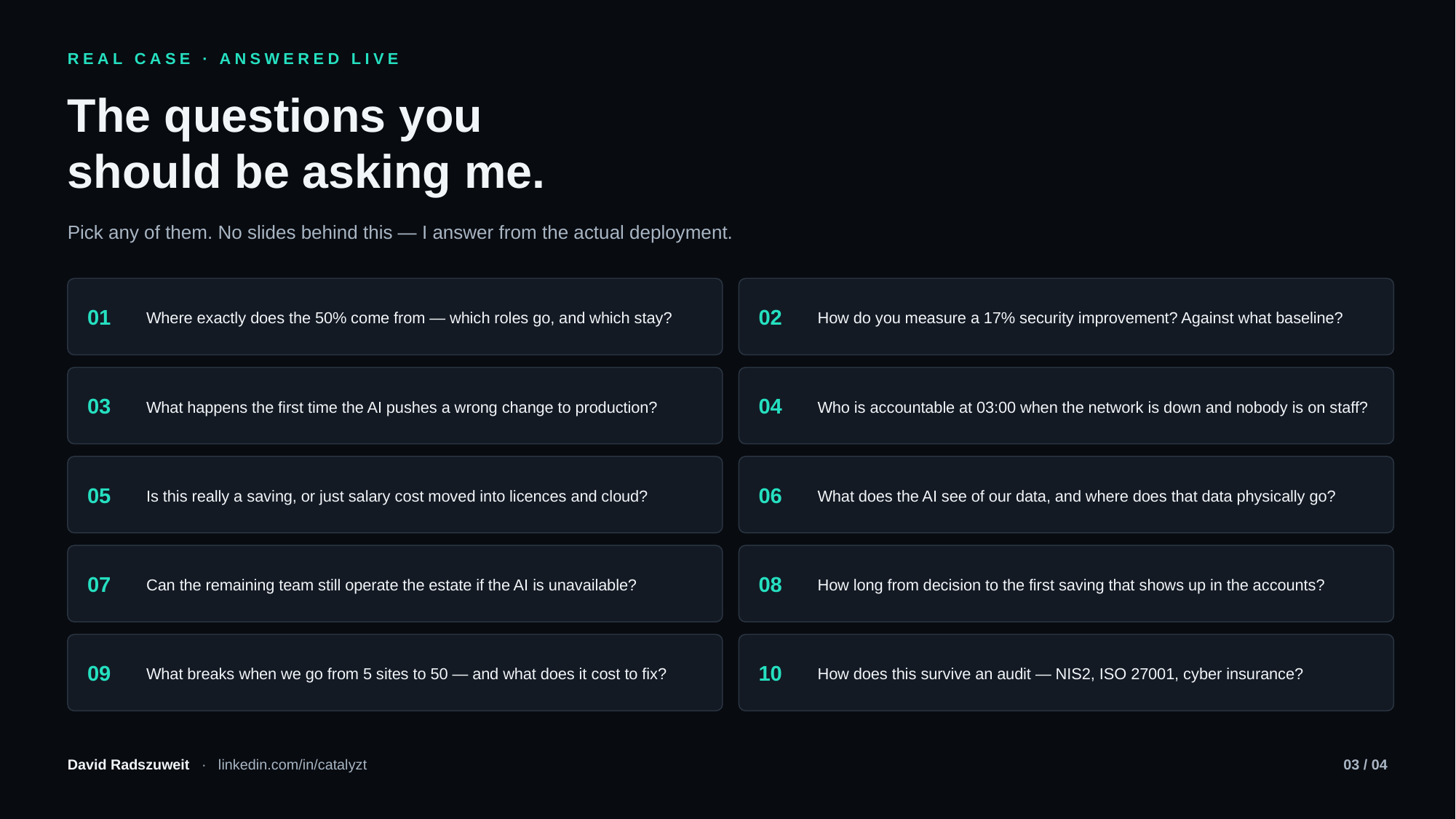

REAL CASE · ANSWERED LIVE
The questions you
should be asking me.
Pick any of them. No slides behind this — I answer from the actual deployment.

01
Where exactly does the 50% come from — which roles go, and which stay?
02
How do you measure a 17% security improvement? Against what baseline?

03
What happens the first time the AI pushes a wrong change to production?
04
Who is accountable at 03:00 when the network is down and nobody is on staff?

05
Is this really a saving, or just salary cost moved into licences and cloud?
06
What does the AI see of our data, and where does that data physically go?

07
Can the remaining team still operate the estate if the AI is unavailable?
08
How long from decision to the first saving that shows up in the accounts?

09
What breaks when we go from 5 sites to 50 — and what does it cost to fix?
10
How does this survive an audit — NIS2, ISO 27001, cyber insurance?
David Radszuweit   ·   linkedin.com/in/catalyzt
03 / 04